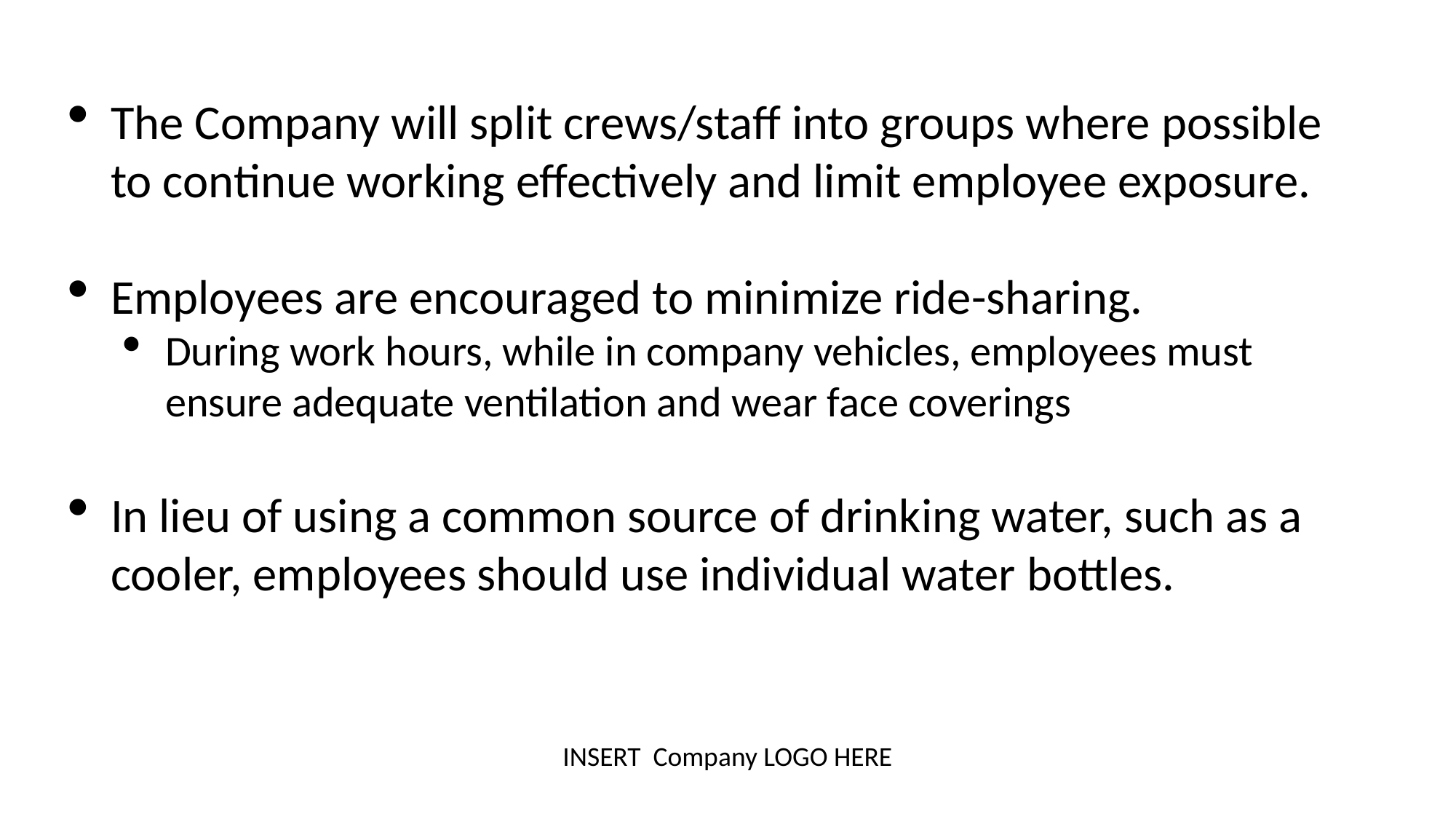

The Company will split crews/staff into groups where possible to continue working effectively and limit employee exposure.

Employees are encouraged to minimize ride-sharing.
During work hours, while in company vehicles, employees must ensure adequate ventilation and wear face coverings

In lieu of using a common source of drinking water, such as a cooler, employees should use individual water bottles.

INSERT  Company LOGO HERE